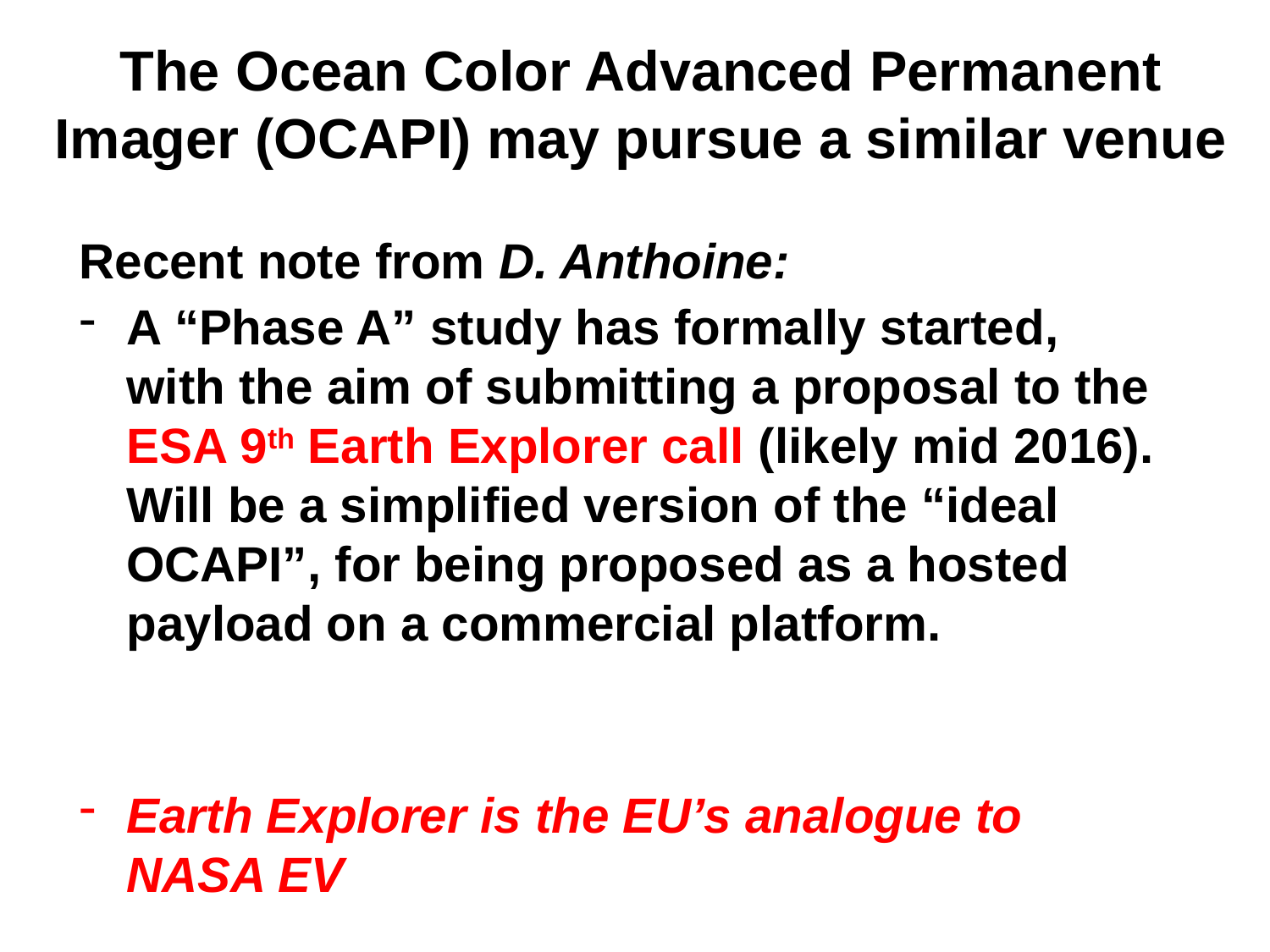

The Ocean Color Advanced Permanent Imager (OCAPI) may pursue a similar venue
Recent note from D. Anthoine:
A “Phase A” study has formally started, with the aim of submitting a proposal to the ESA 9th Earth Explorer call (likely mid 2016). Will be a simplified version of the “ideal OCAPI”, for being proposed as a hosted payload on a commercial platform.

Earth Explorer is the EU’s analogue to NASA EV